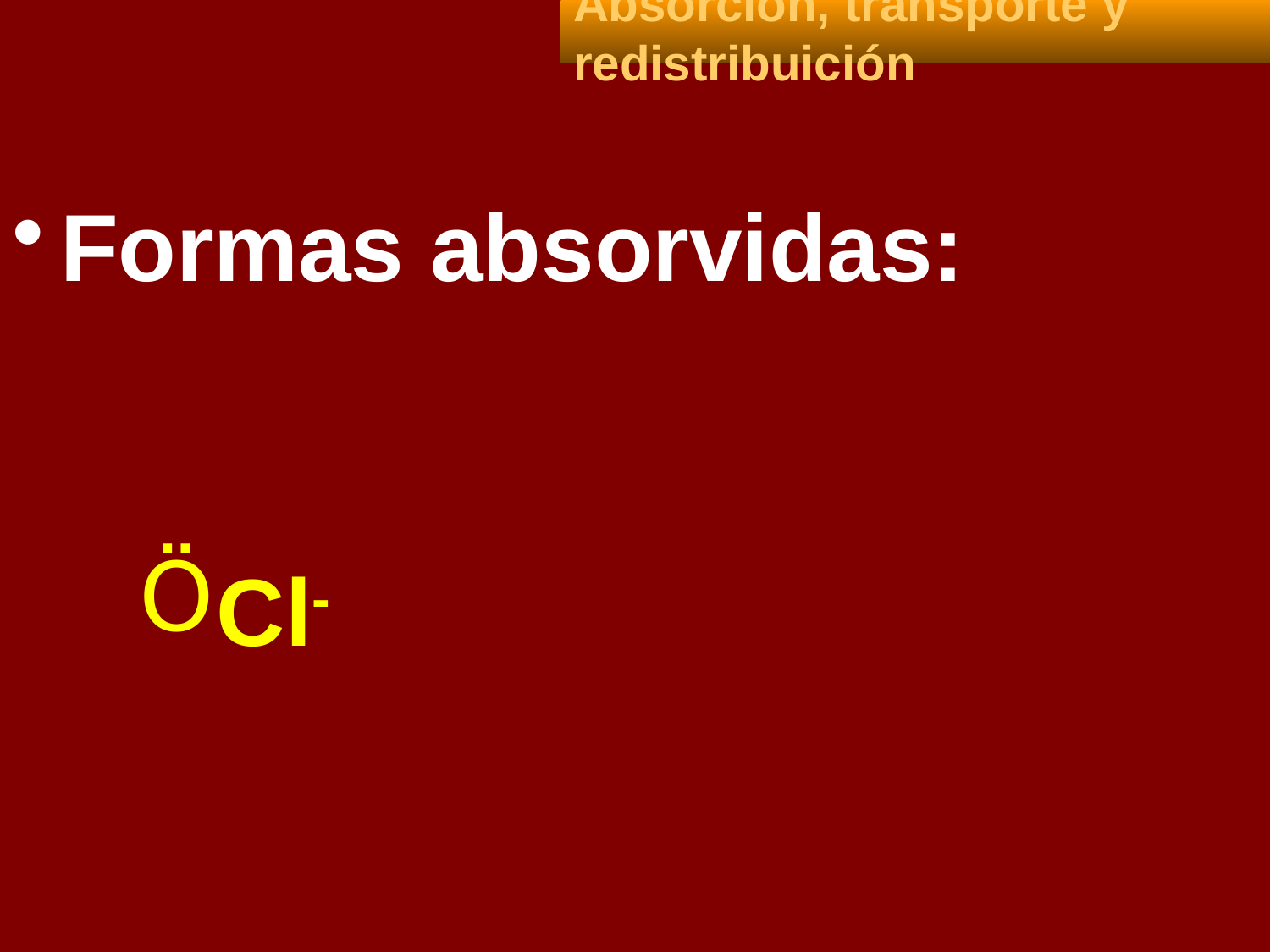

Absorción, transporte y redistribuición
Formas absorvidas:

 Cl-